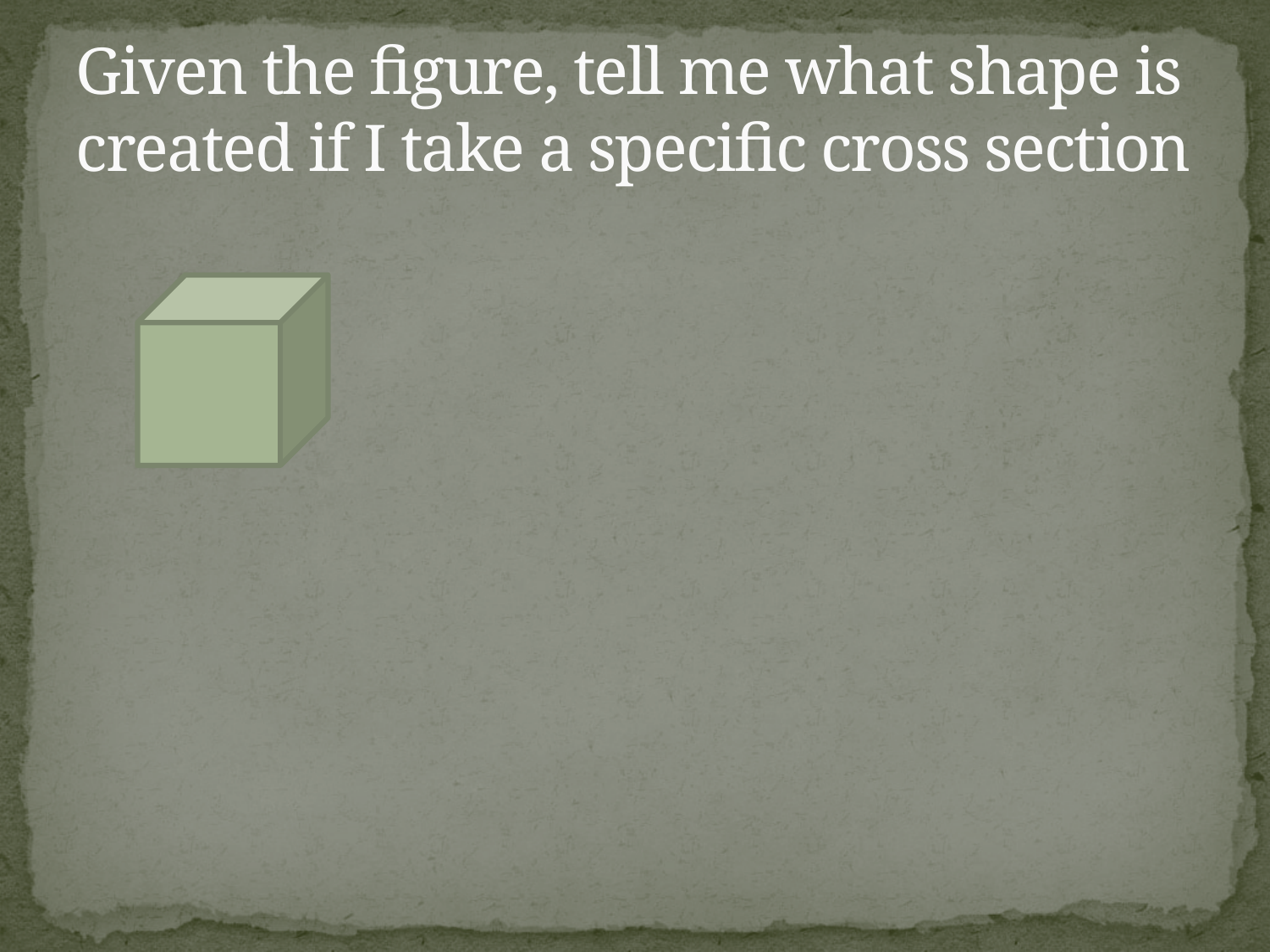

# Given the figure, tell me what shape is created if I take a specific cross section